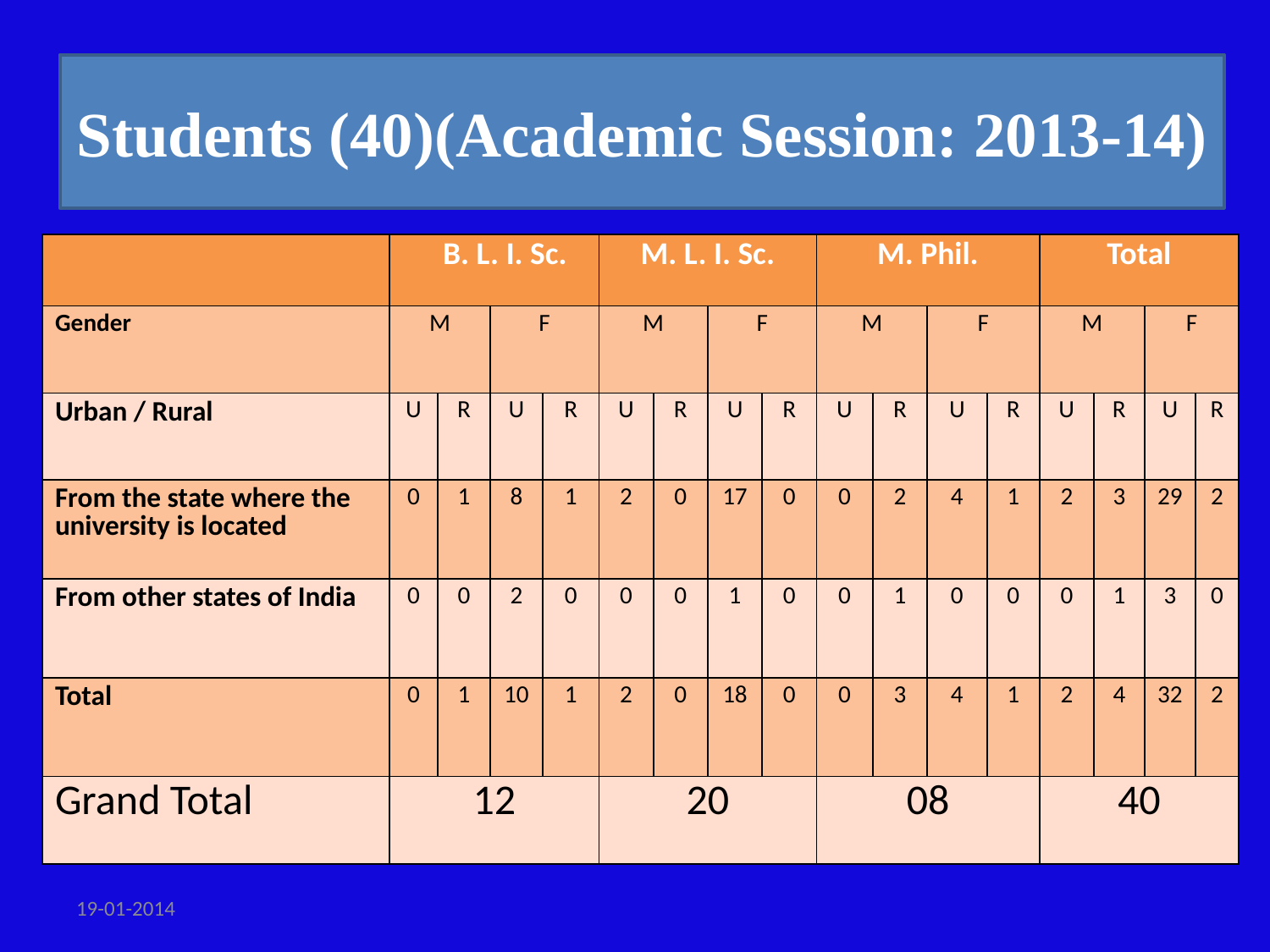

Students (40)(Academic Session: 2013-14)
|  | B. L. I. Sc. |  |  |  | M. L. I. Sc. |  |  |  | M. Phil. |  |  |  | Total |  |  |  |
| --- | --- | --- | --- | --- | --- | --- | --- | --- | --- | --- | --- | --- | --- | --- | --- | --- |
| Gender | M |  | F |  | M |  | F |  | M |  | F |  | M |  | F |  |
| Urban / Rural | U | R | U | R | U | R | U | R | U | R | U | R | U | R | U | R |
| From the state where the university is located | 0 | 1 | 8 | 1 | 2 | 0 | 17 | 0 | 0 | 2 | 4 | 1 | 2 | 3 | 29 | 2 |
| From other states of India | 0 | 0 | 2 | 0 | 0 | 0 | 1 | 0 | 0 | 1 | 0 | 0 | 0 | 1 | 3 | 0 |
| Total | 0 | 1 | 10 | 1 | 2 | 0 | 18 | 0 | 0 | 3 | 4 | 1 | 2 | 4 | 32 | 2 |
| Grand Total | 12 |  |  |  | 20 |  |  |  | 08 |  |  |  | 40 |  |  |  |
19-01-2014
Presentation  for NACC Peer Team
7